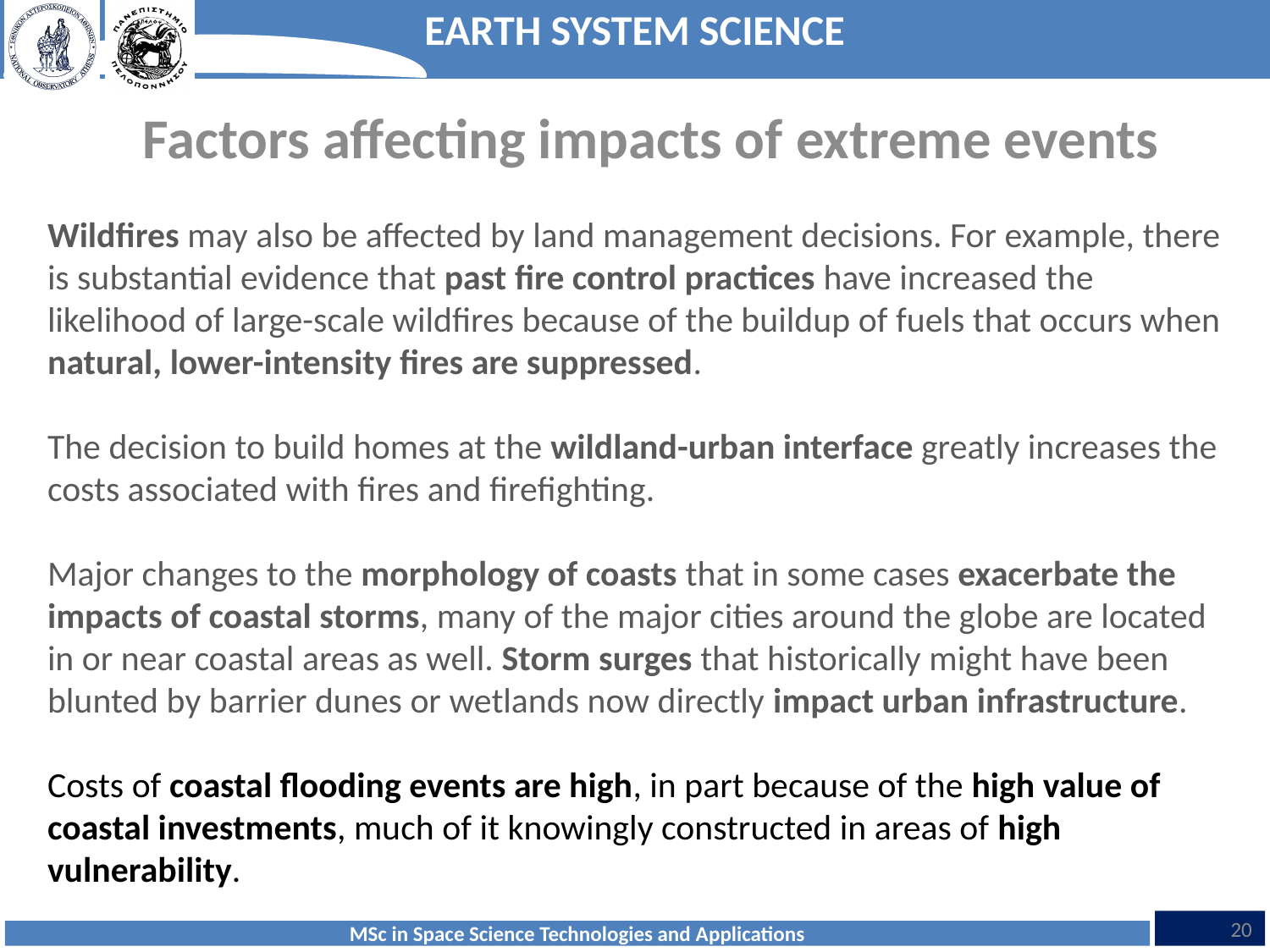

Factors affecting impacts of extreme events
Wildfires may also be affected by land management decisions. For example, there is substantial evidence that past fire control practices have increased the likelihood of large-scale wildfires because of the buildup of fuels that occurs when natural, lower-intensity fires are suppressed.

The decision to build homes at the wildland-urban interface greatly increases the costs associated with fires and firefighting.

Major changes to the morphology of coasts that in some cases exacerbate the impacts of coastal storms, many of the major cities around the globe are located in or near coastal areas as well. Storm surges that historically might have been blunted by barrier dunes or wetlands now directly impact urban infrastructure.

Costs of coastal flooding events are high, in part because of the high value of coastal investments, much of it knowingly constructed in areas of high vulnerability.